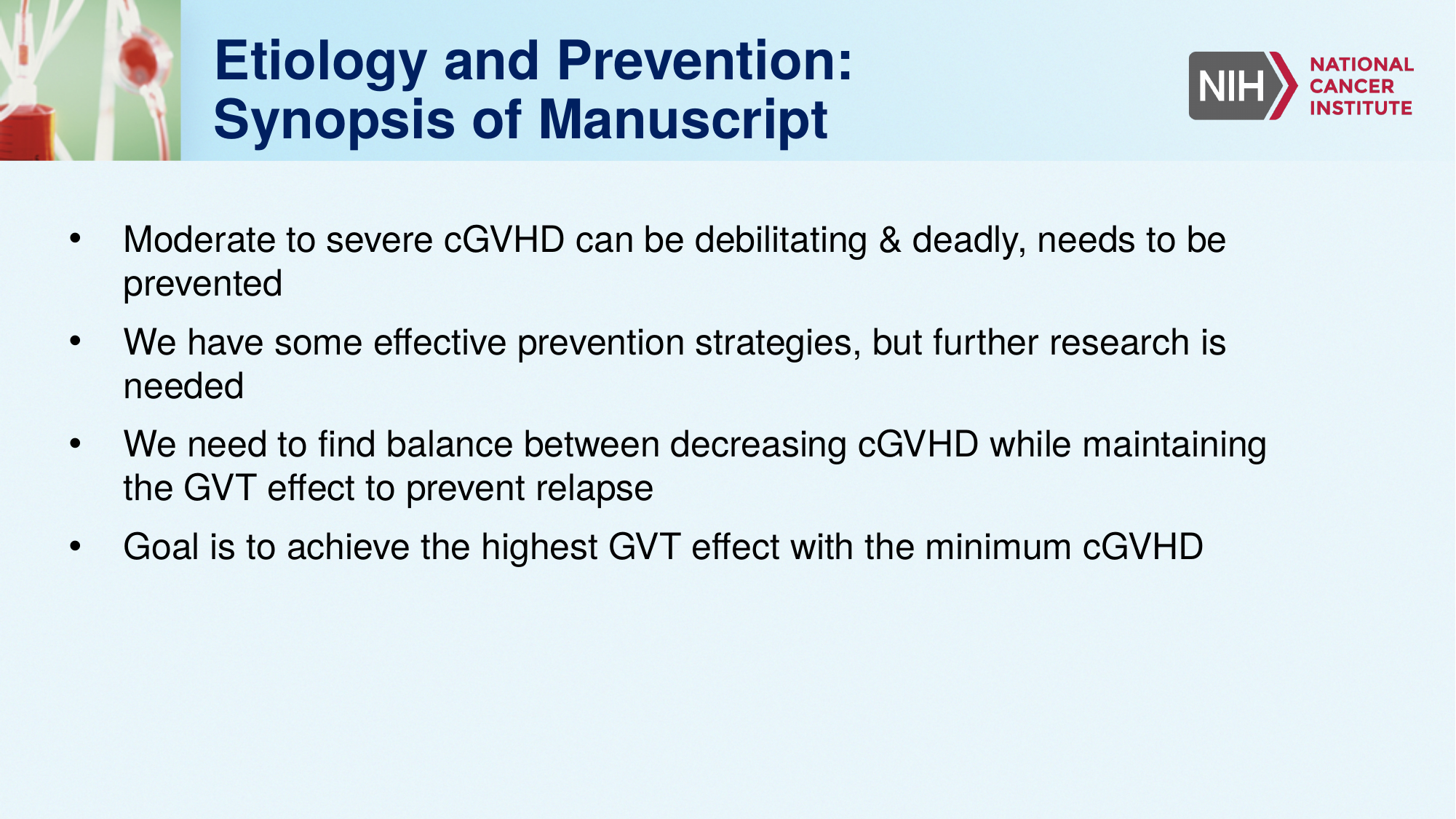

# Etiology and Prevention: Synopsis of Manuscript
Moderate to severe cGVHD can be debilitating & deadly, needs to be prevented
We have some effective prevention strategies, but further research is needed
We need to find balance between decreasing cGVHD while maintaining the GVT effect to prevent relapse
Goal is to achieve the highest GVT effect with the minimum cGVHD